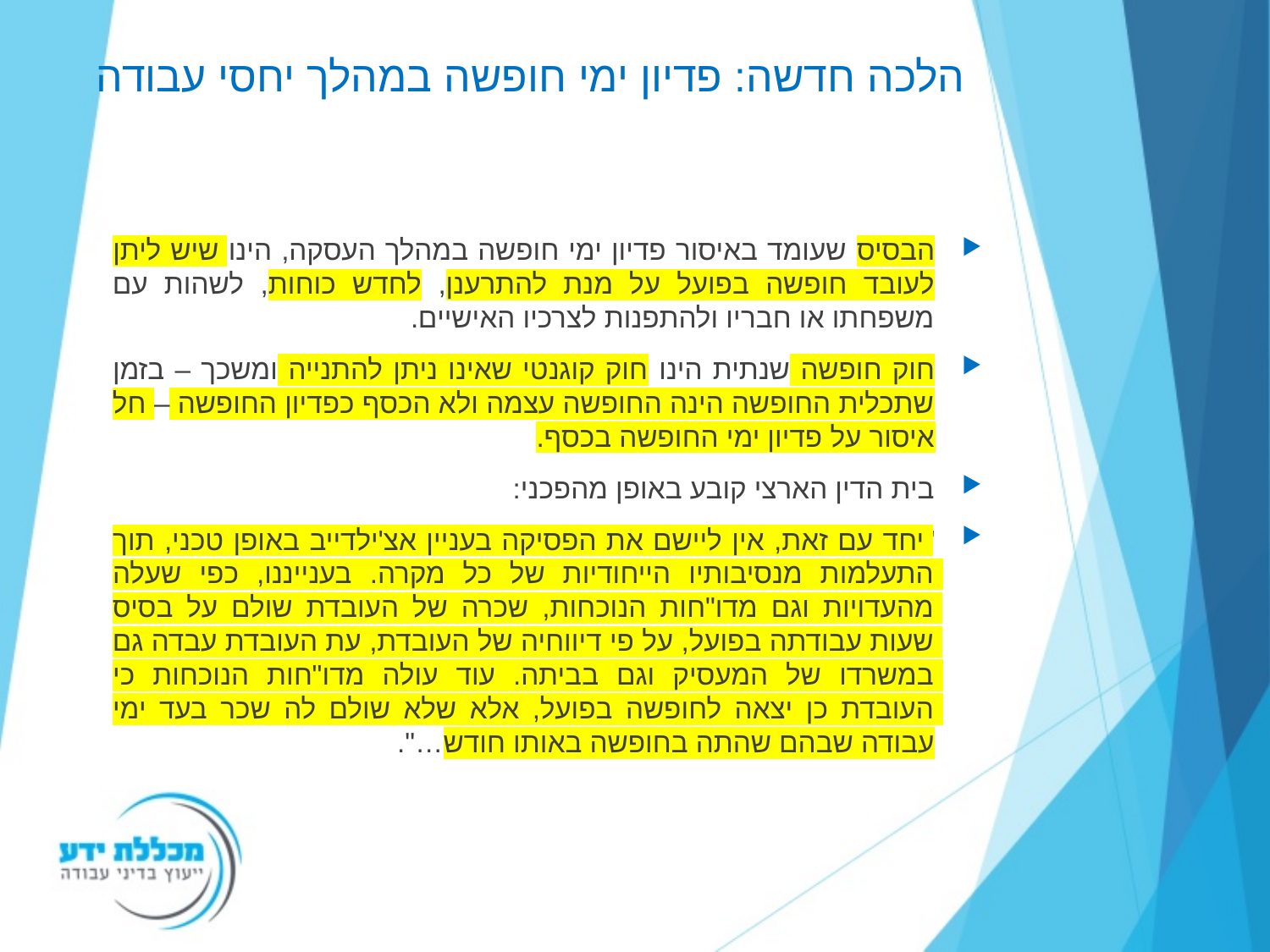

# הלכה חדשה: פדיון ימי חופשה במהלך יחסי עבודה
הבסיס שעומד באיסור פדיון ימי חופשה במהלך העסקה, הינו שיש ליתן לעובד חופשה בפועל על מנת להתרענן, לחדש כוחות, לשהות עם משפחתו או חבריו ולהתפנות לצרכיו האישיים.
חוק חופשה שנתית הינו חוק קוגנטי שאינו ניתן להתנייה ומשכך – בזמן שתכלית החופשה הינה החופשה עצמה ולא הכסף כפדיון החופשה – חל איסור על פדיון ימי החופשה בכסף.
בית הדין הארצי קובע באופן מהפכני:
"יחד עם זאת, אין ליישם את הפסיקה בעניין אצ'ילדייב באופן טכני, תוך התעלמות מנסיבותיו הייחודיות של כל מקרה. בענייננו, כפי שעלה מהעדויות וגם מדו"חות הנוכחות, שכרה של העובדת שולם על בסיס שעות עבודתה בפועל, על פי דיווחיה של העובדת, עת העובדת עבדה גם במשרדו של המעסיק וגם בביתה. עוד עולה מדו"חות הנוכחות כי העובדת כן יצאה לחופשה בפועל, אלא שלא שולם לה שכר בעד ימי עבודה שבהם שהתה בחופשה באותו חודש…".